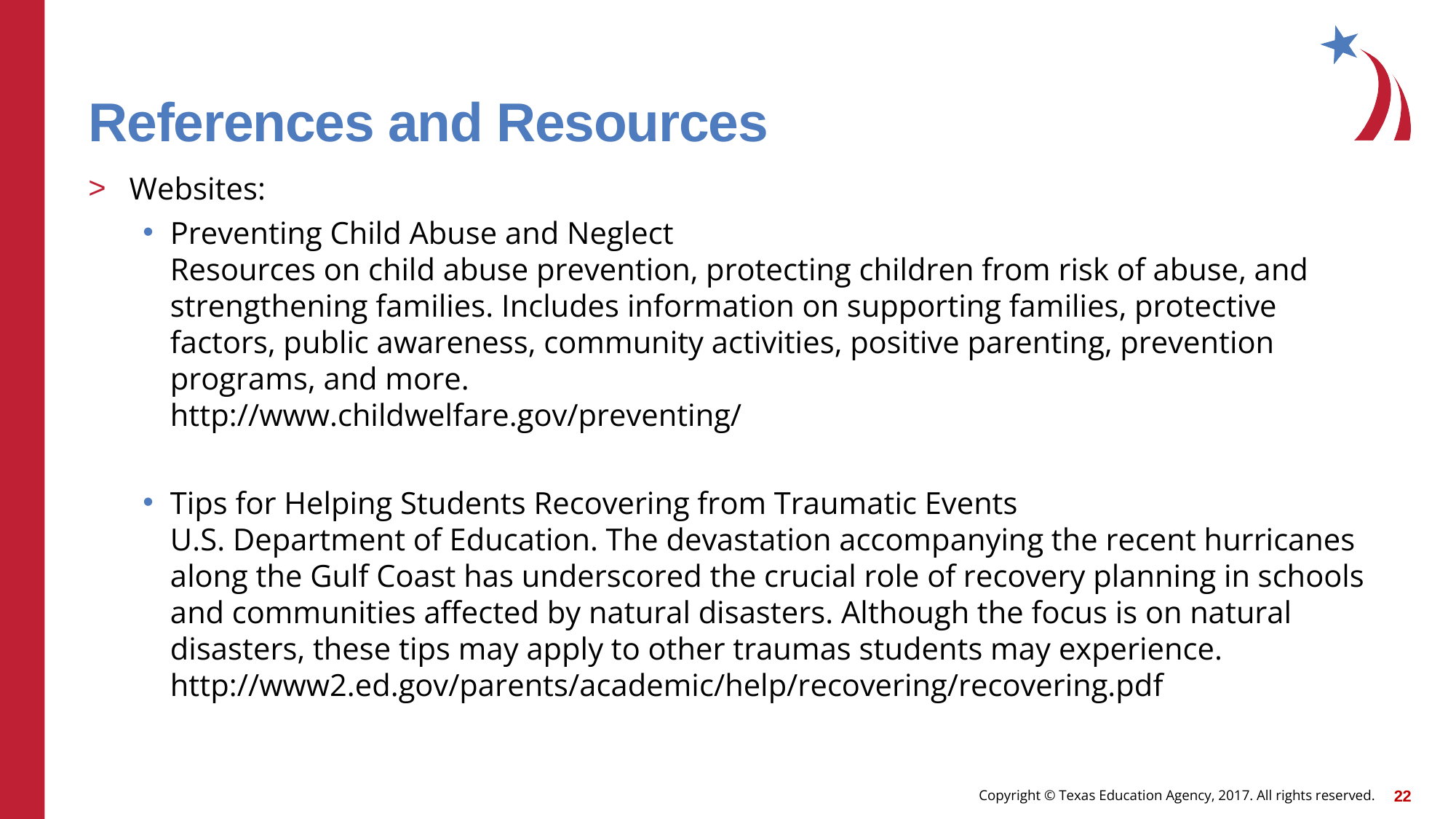

# References and Resources
Websites:
Preventing Child Abuse and Neglect
Resources on child abuse prevention, protecting children from risk of abuse, and strengthening families. Includes information on supporting families, protective factors, public awareness, community activities, positive parenting, prevention programs, and more.
http://www.childwelfare.gov/preventing/

Tips for Helping Students Recovering from Traumatic Events
U.S. Department of Education. The devastation accompanying the recent hurricanes along the Gulf Coast has underscored the crucial role of recovery planning in schools and communities affected by natural disasters. Although the focus is on natural disasters, these tips may apply to other traumas students may experience.
http://www2.ed.gov/parents/academic/help/recovering/recovering.pdf